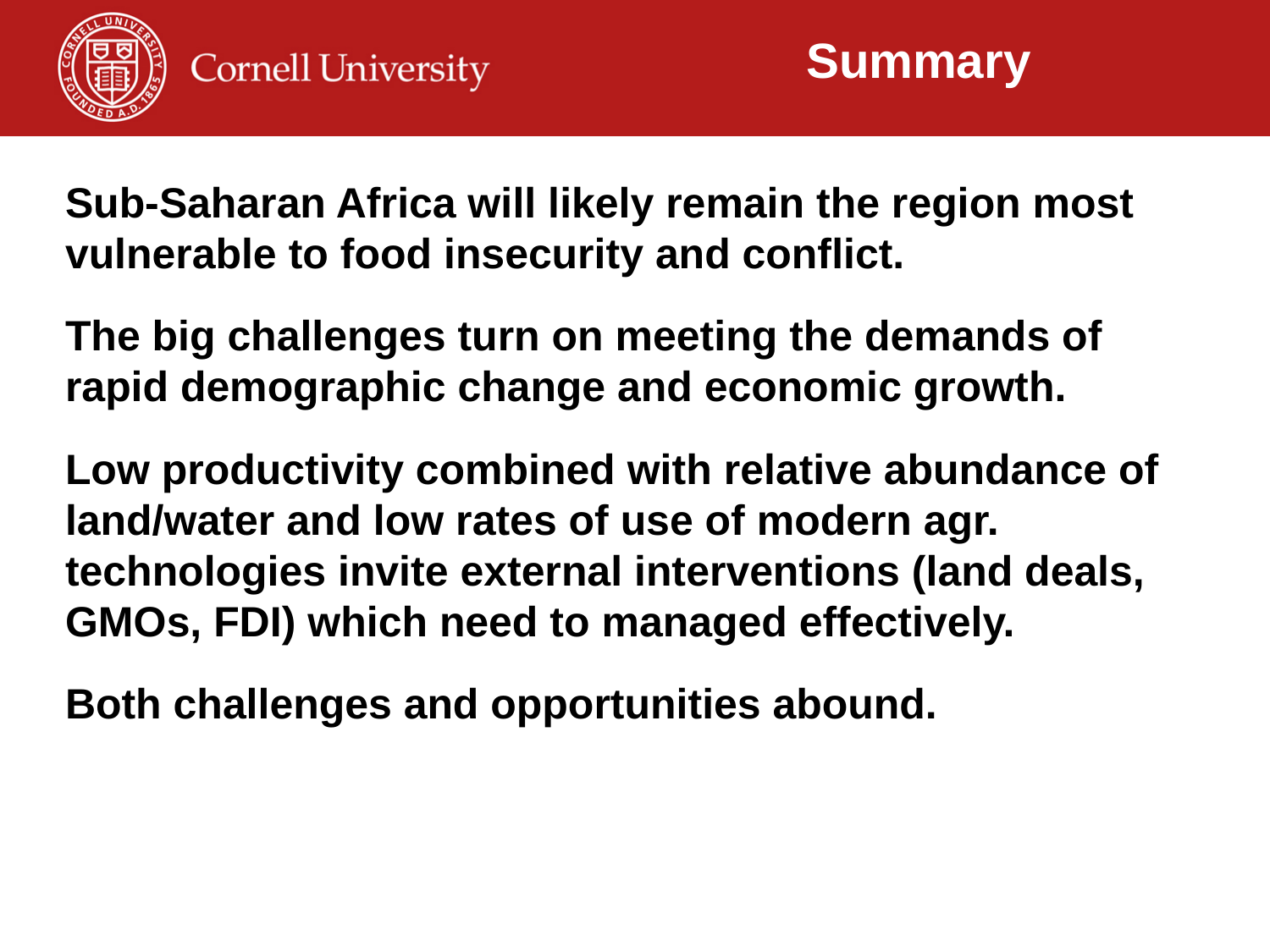

Summary
Sub-Saharan Africa will likely remain the region most vulnerable to food insecurity and conflict.
The big challenges turn on meeting the demands of rapid demographic change and economic growth.
Low productivity combined with relative abundance of land/water and low rates of use of modern agr. technologies invite external interventions (land deals, GMOs, FDI) which need to managed effectively.
Both challenges and opportunities abound.